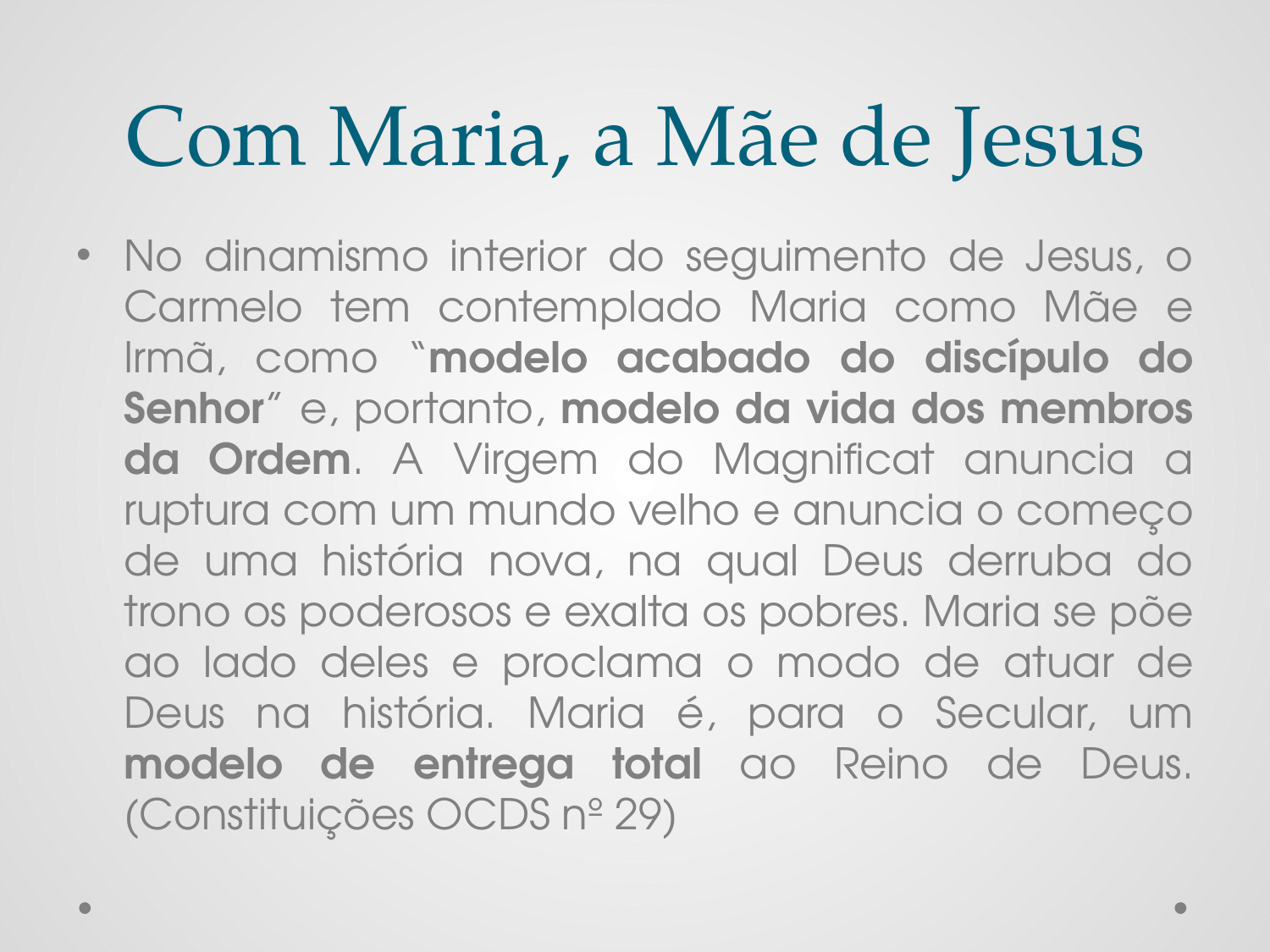

# Com Maria, a Mãe de Jesus
No dinamismo interior do seguimento de Jesus, o Carmelo tem contemplado Maria como Mãe e Irmã, como “modelo acabado do discípulo do Senhor” e, portanto, modelo da vida dos membros da Ordem. A Virgem do Magnificat anuncia a ruptura com um mundo velho e anuncia o começo de uma história nova, na qual Deus derruba do trono os poderosos e exalta os pobres. Maria se põe ao lado deles e proclama o modo de atuar de Deus na história. Maria é, para o Secular, um modelo de entrega total ao Reino de Deus. (Constituições OCDS nº 29)